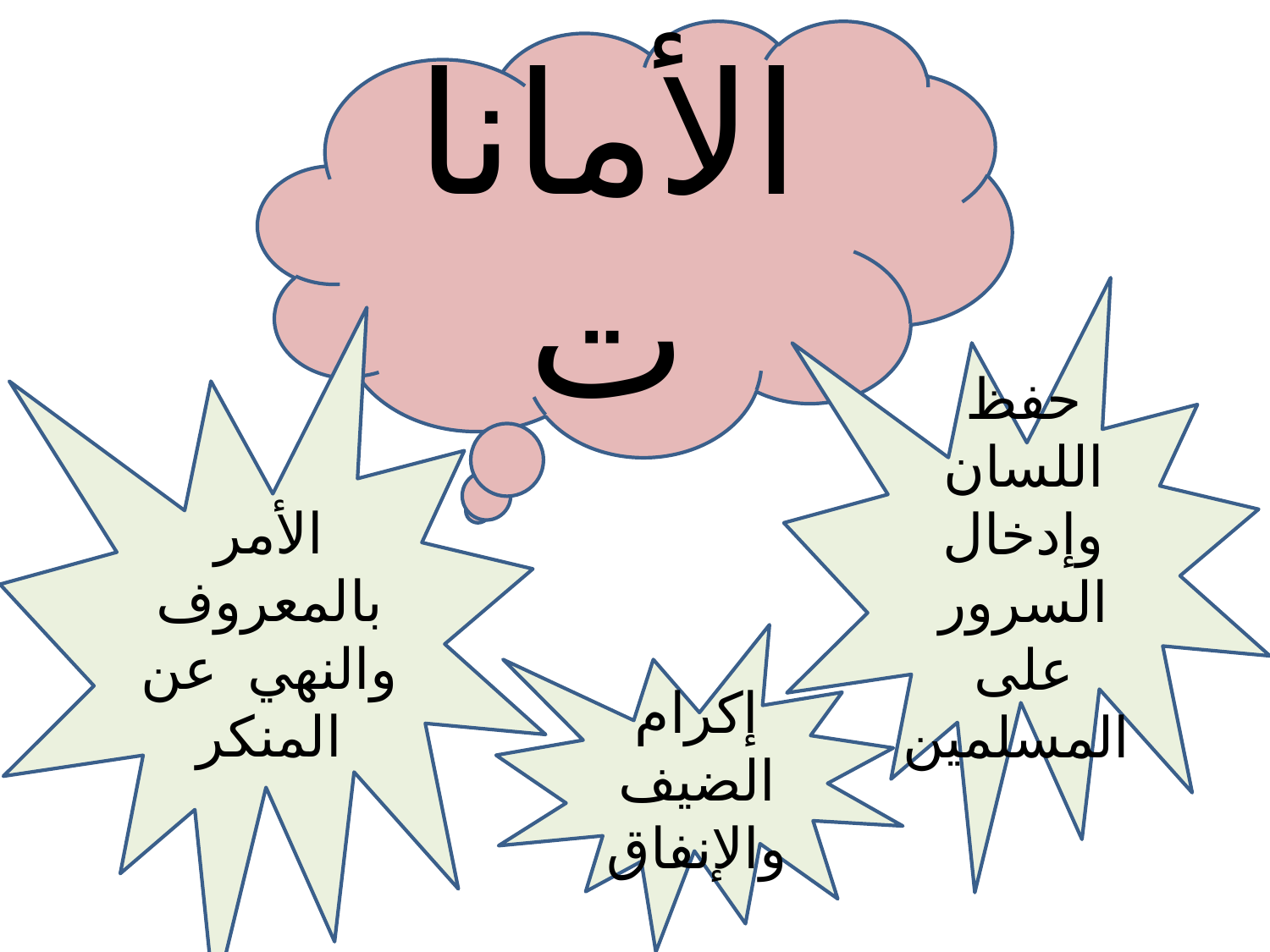

الأمانات
حفظ اللسان وإدخال السرور على المسلمين
الأمر بالمعروف والنهي  عن المنكر
إكرام الضيف والإنفاق